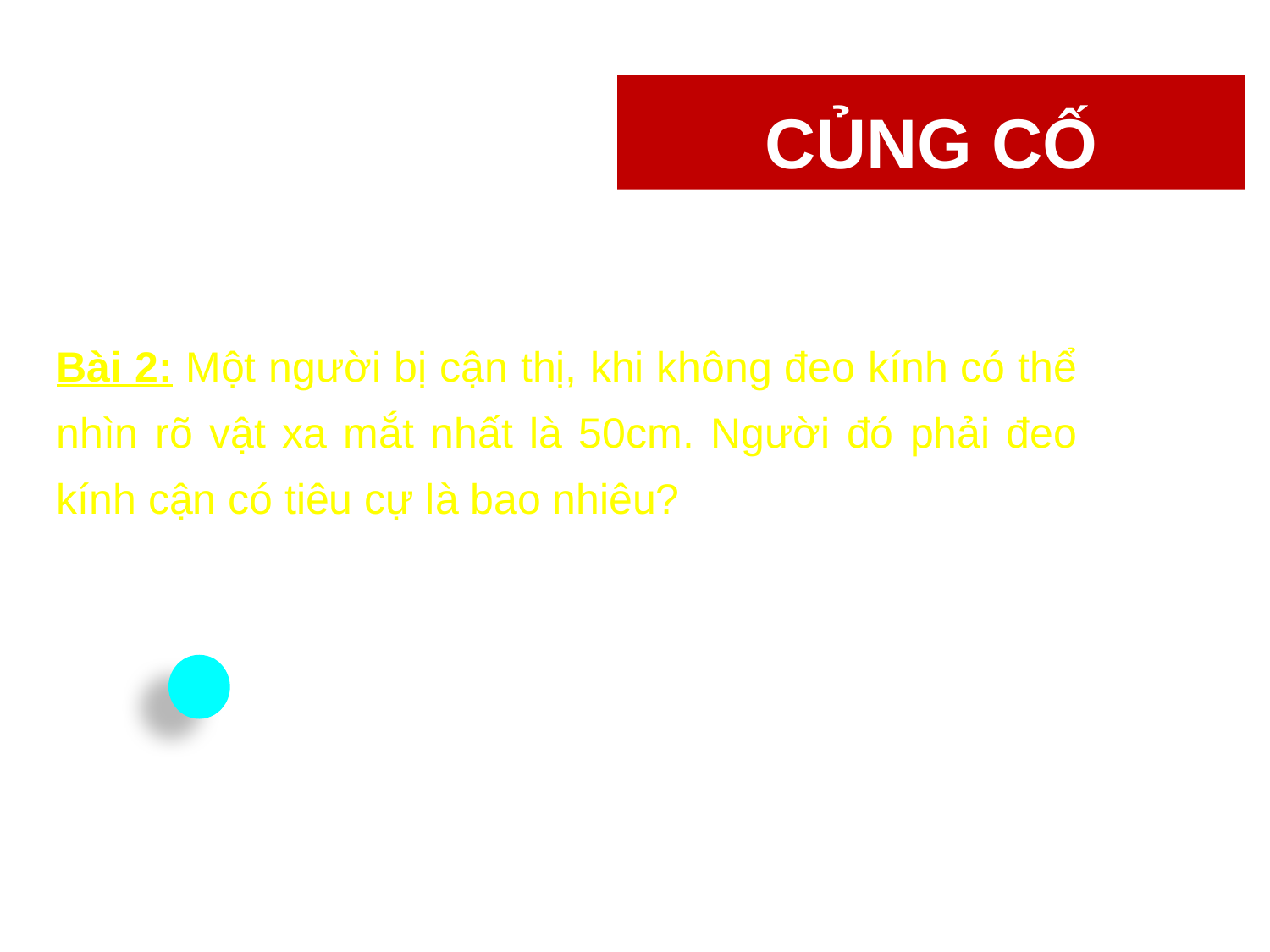

CỦNG CỐ
Bài 2: Một người bị cận thị, khi không đeo kính có thể nhìn rõ vật xa mắt nhất là 50cm. Người đó phải đeo kính cận có tiêu cự là bao nhiêu?
	A. 30cm
	B. 40cm
           C. 50cm
           D. 60cm

30